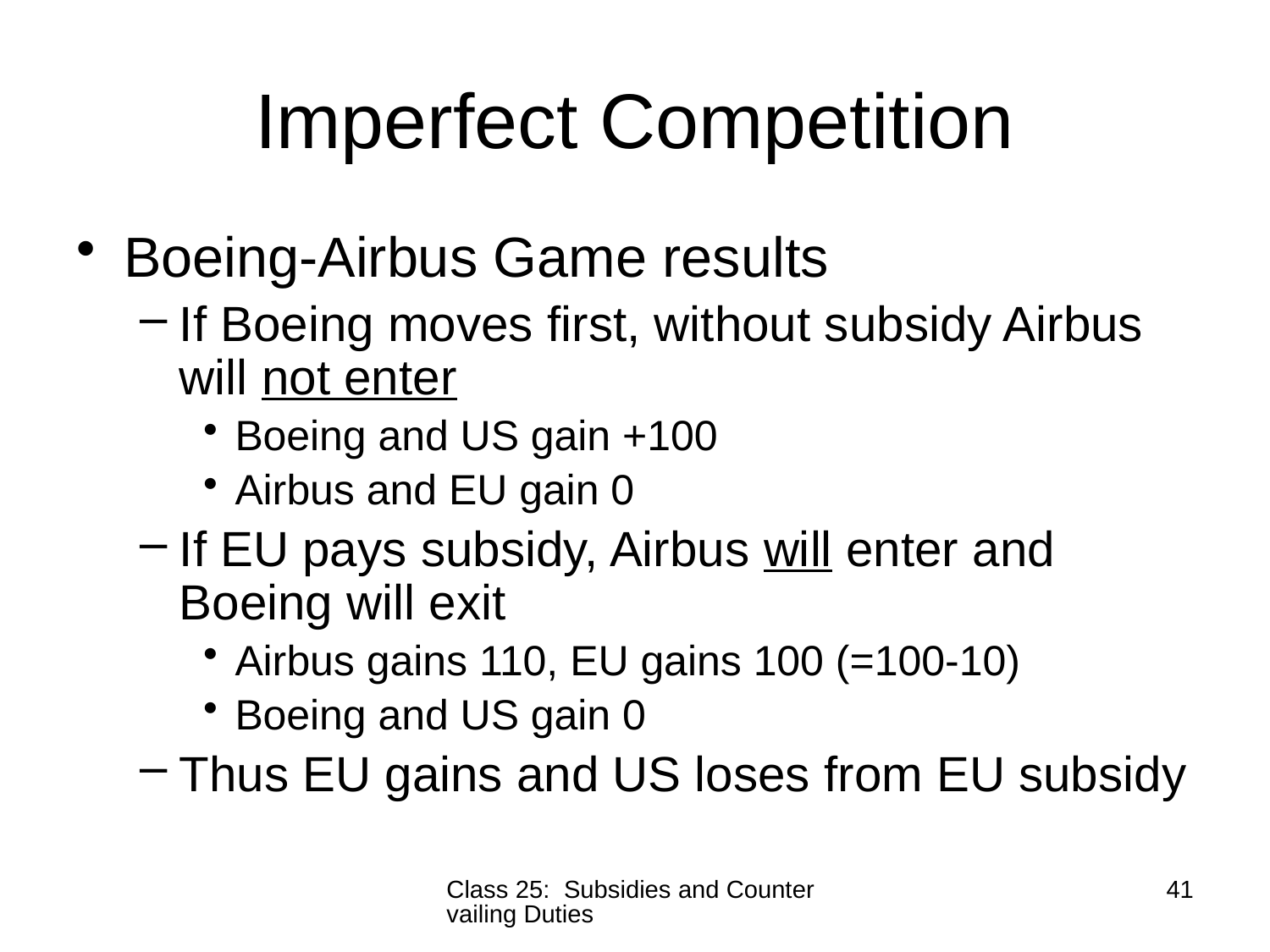

# Imperfect Competition
Boeing-Airbus Game results
If Boeing moves first, without subsidy Airbus will not enter
Boeing and US gain +100
Airbus and EU gain 0
If EU pays subsidy, Airbus will enter and Boeing will exit
Airbus gains 110, EU gains 100 (=100-10)
Boeing and US gain 0
Thus EU gains and US loses from EU subsidy
Class 25:  Subsidies and Countervailing Duties
41